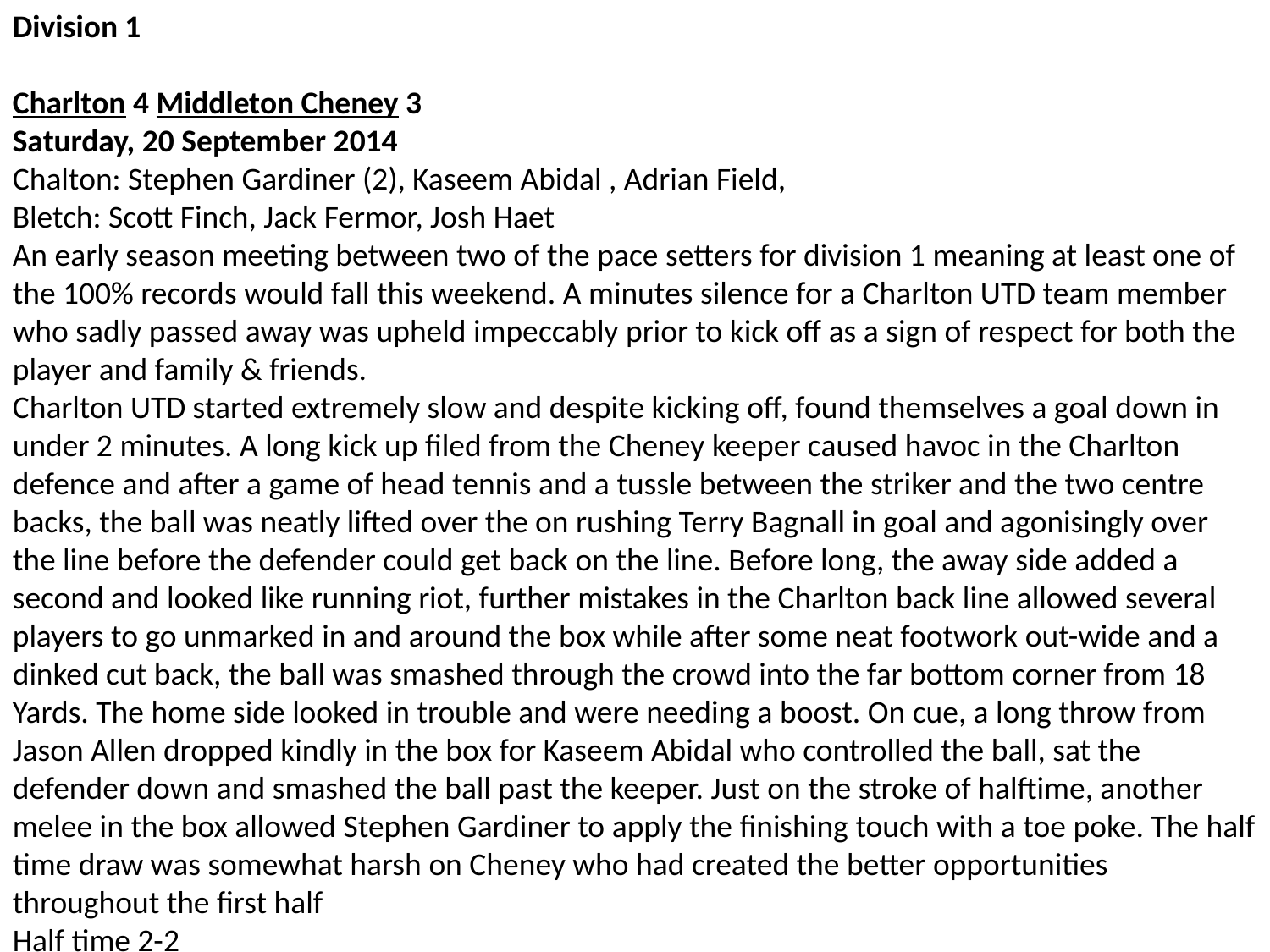

Division 1
Charlton 4 Middleton Cheney 3
Saturday, 20 September 2014
Chalton: Stephen Gardiner (2), Kaseem Abidal , Adrian Field,
Bletch: Scott Finch, Jack Fermor, Josh Haet
An early season meeting between two of the pace setters for division 1 meaning at least one of the 100% records would fall this weekend. A minutes silence for a Charlton UTD team member who sadly passed away was upheld impeccably prior to kick off as a sign of respect for both the player and family & friends.
Charlton UTD started extremely slow and despite kicking off, found themselves a goal down in under 2 minutes. A long kick up filed from the Cheney keeper caused havoc in the Charlton defence and after a game of head tennis and a tussle between the striker and the two centre backs, the ball was neatly lifted over the on rushing Terry Bagnall in goal and agonisingly over the line before the defender could get back on the line. Before long, the away side added a second and looked like running riot, further mistakes in the Charlton back line allowed several players to go unmarked in and around the box while after some neat footwork out-wide and a dinked cut back, the ball was smashed through the crowd into the far bottom corner from 18 Yards. The home side looked in trouble and were needing a boost. On cue, a long throw from Jason Allen dropped kindly in the box for Kaseem Abidal who controlled the ball, sat the defender down and smashed the ball past the keeper. Just on the stroke of halftime, another melee in the box allowed Stephen Gardiner to apply the finishing touch with a toe poke. The half time draw was somewhat harsh on Cheney who had created the better opportunities throughout the first half
Half time 2-2